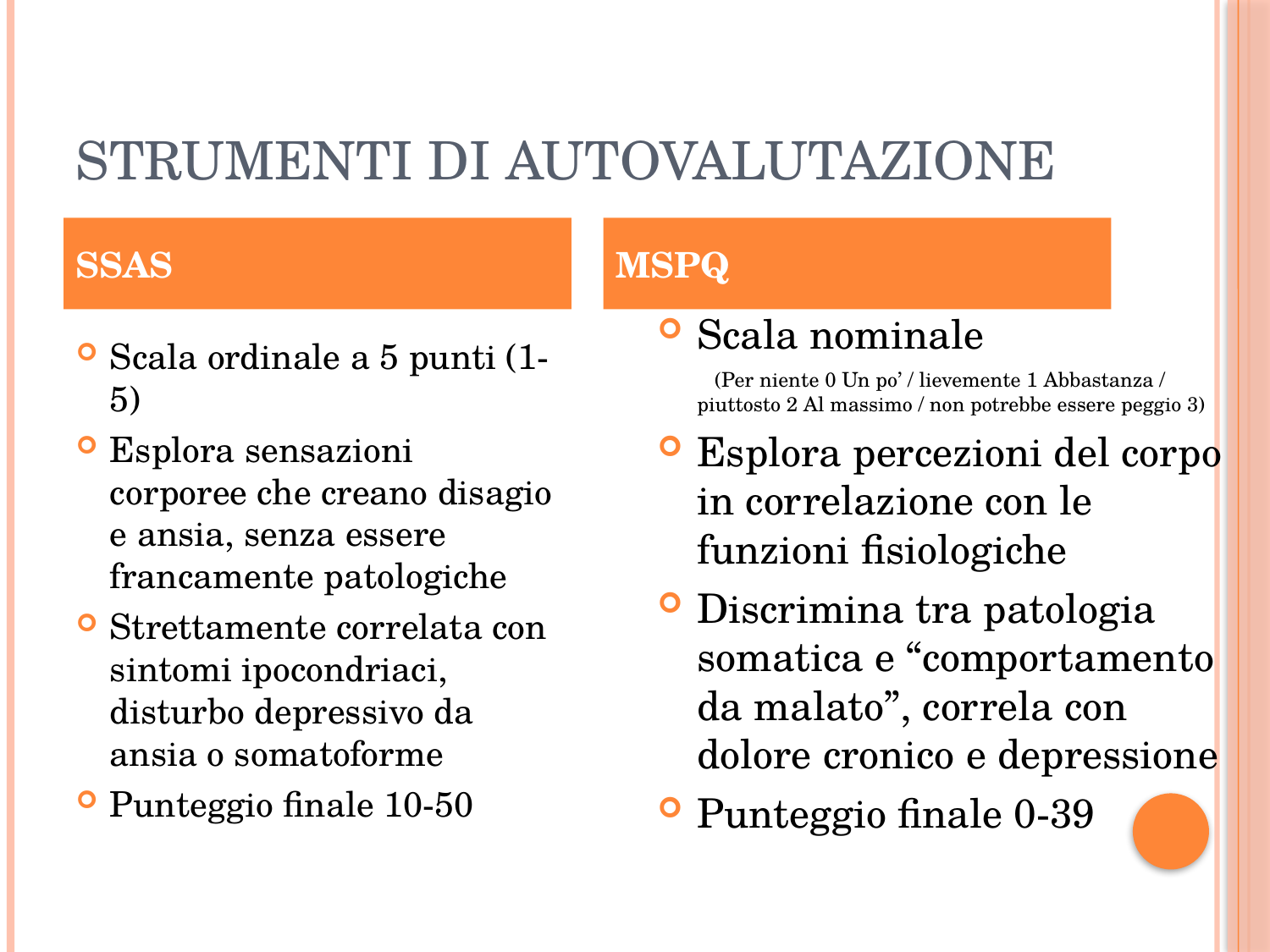

# STRUMENTI DI AUTOVALUTAZIONE
SSAS
MSPQ
Scala nominale
          (Per niente 0 Un po’ / lievemente 1 Abbastanza / piuttosto 2 Al massimo / non potrebbe essere peggio 3)
Esplora percezioni del corpo in correlazione con le funzioni fisiologiche
Discrimina tra patologia somatica e “comportamento da malato”, correla con dolore cronico e depressione
Punteggio finale 0-39
Scala ordinale a 5 punti (1-5)
Esplora sensazioni corporee che creano disagio e ansia, senza essere francamente patologiche
Strettamente correlata con sintomi ipocondriaci, disturbo depressivo da ansia o somatoforme
Punteggio finale 10-50